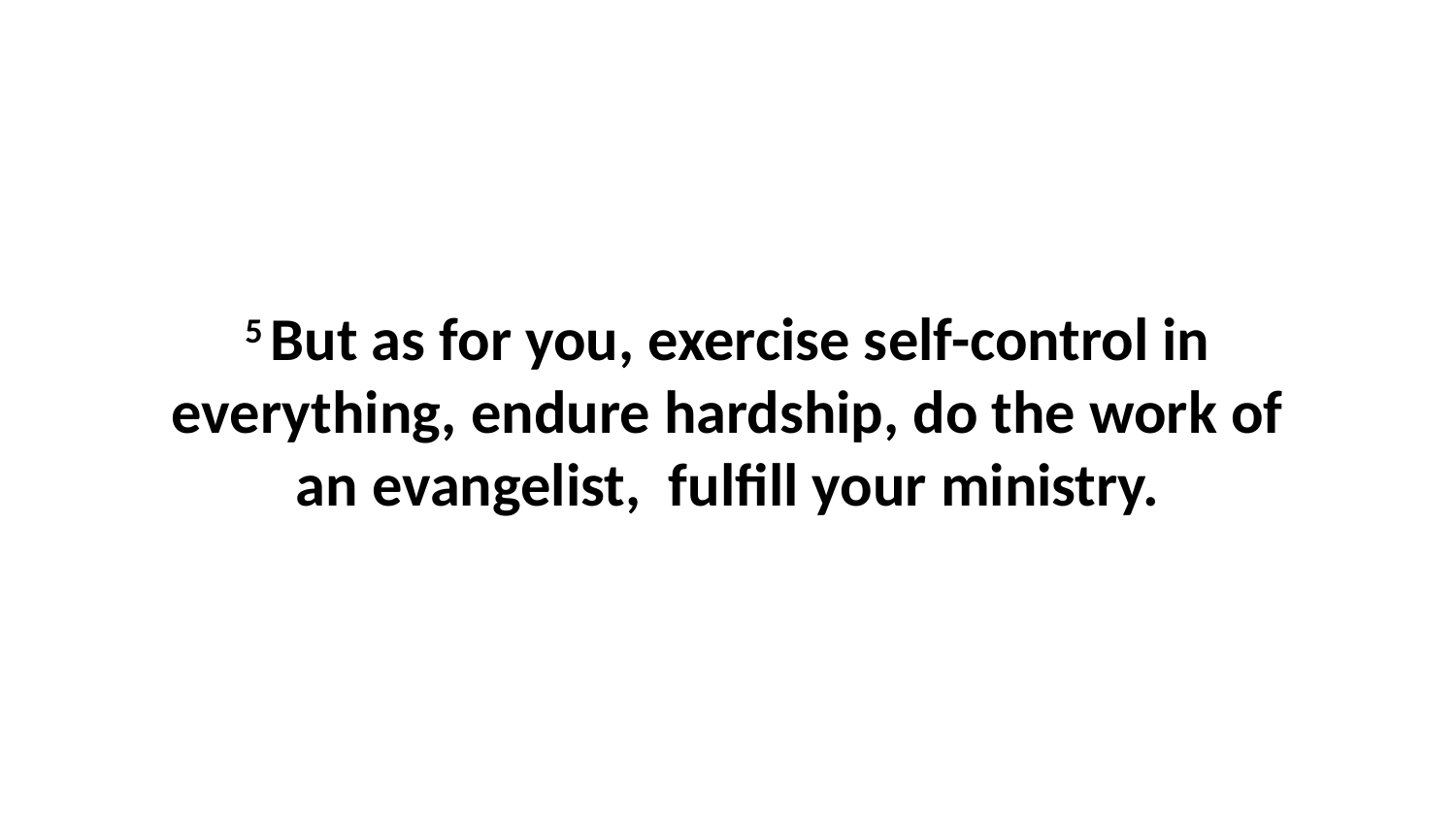

5 But as for you, exercise self-control in everything, endure hardship, do the work of an evangelist,  fulfill your ministry.